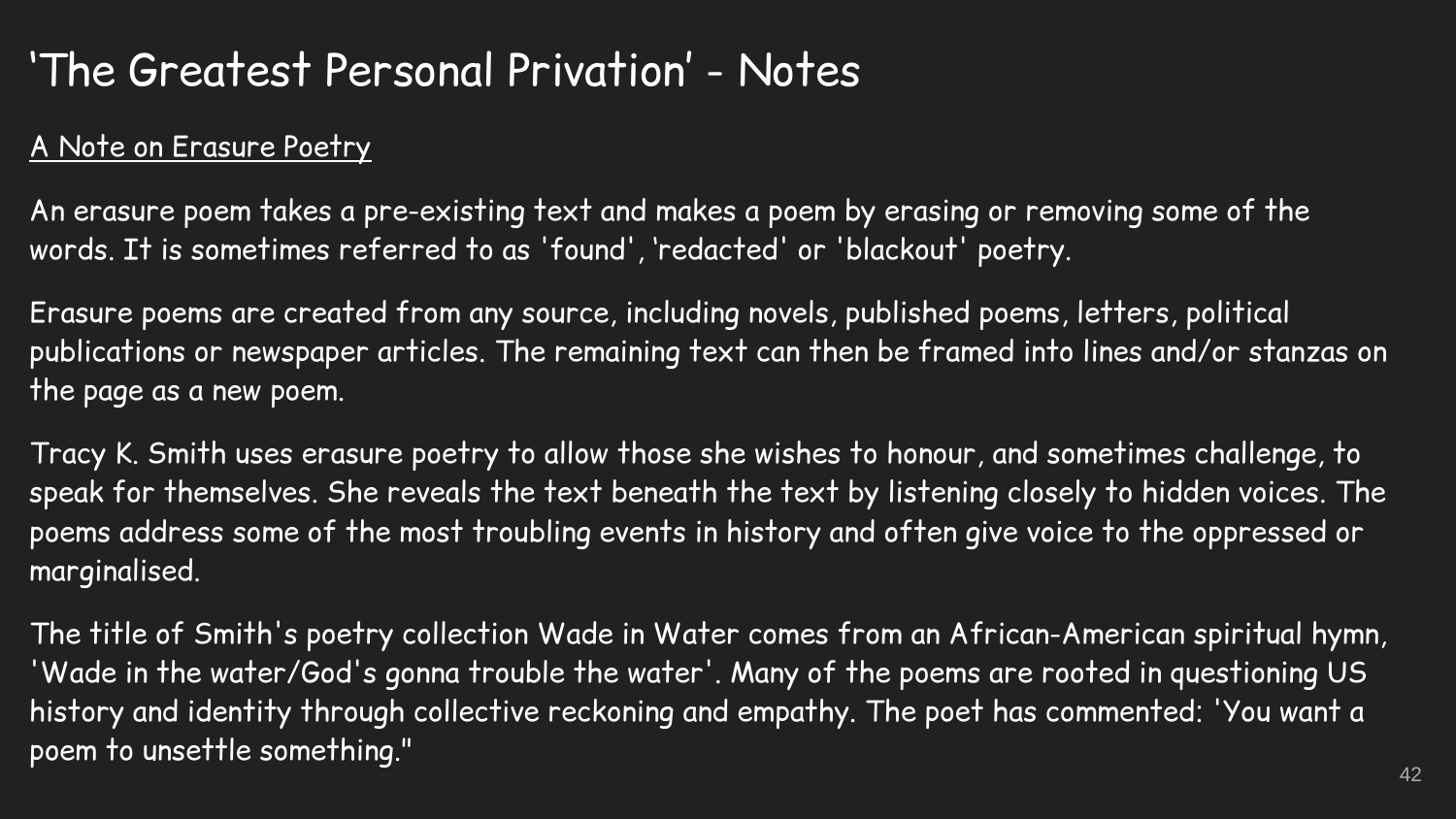

# ‘The Greatest Personal Privation’ - Notes

A Note on Erasure Poetry
An erasure poem takes a pre-existing text and makes a poem by erasing or removing some of the words. It is sometimes referred to as 'found', ‘redacted' or 'blackout' poetry.
Erasure poems are created from any source, including novels, published poems, letters, political publications or newspaper articles. The remaining text can then be framed into lines and/or stanzas on the page as a new poem.
Tracy K. Smith uses erasure poetry to allow those she wishes to honour, and sometimes challenge, to speak for themselves. She reveals the text beneath the text by listening closely to hidden voices. The poems address some of the most troubling events in history and often give voice to the oppressed or marginalised.
The title of Smith's poetry collection Wade in Water comes from an African-American spiritual hymn, 'Wade in the water/God's gonna trouble the water'. Many of the poems are rooted in questioning US history and identity through collective reckoning and empathy. The poet has commented: 'You want a poem to unsettle something."

42